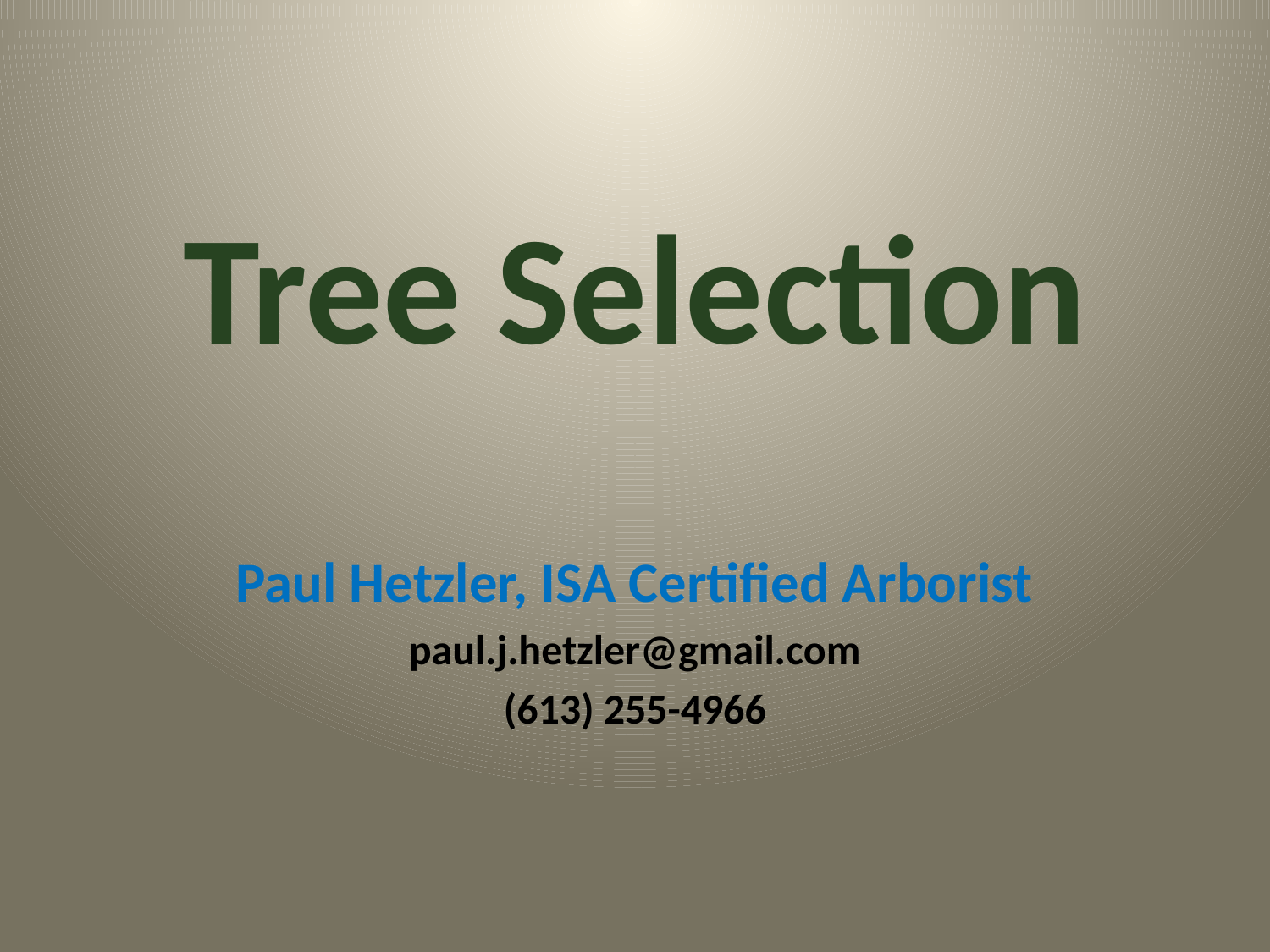

# Tree Selection
Paul Hetzler, ISA Certified Arborist
paul.j.hetzler@gmail.com
(613) 255-4966